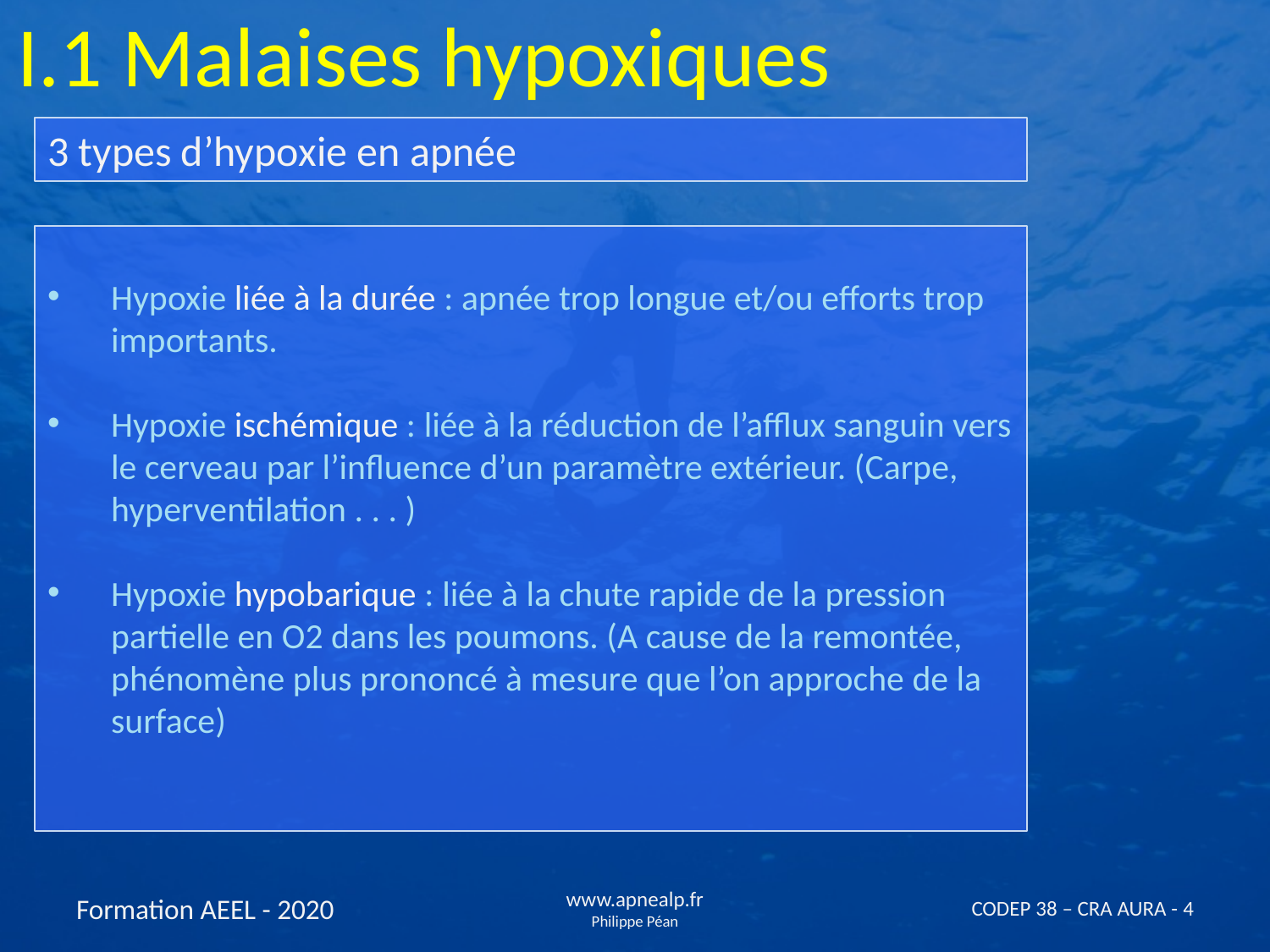

I.1 Malaises hypoxiques
3 types d’hypoxie en apnée

Hypoxie liée à la durée : apnée trop longue et/ou efforts trop importants.

Hypoxie ischémique : liée à la réduction de l’afflux sanguin vers le cerveau par l’influence d’un paramètre extérieur. (Carpe, hyperventilation . . . )

Hypoxie hypobarique : liée à la chute rapide de la pression partielle en O2 dans les poumons. (A cause de la remontée, phénomène plus prononcé à mesure que l’on approche de la surface)

Formation AEEL - 2020
www.apnealp.fr
Philippe Péan
CODEP 38 – CRA AURA - 4